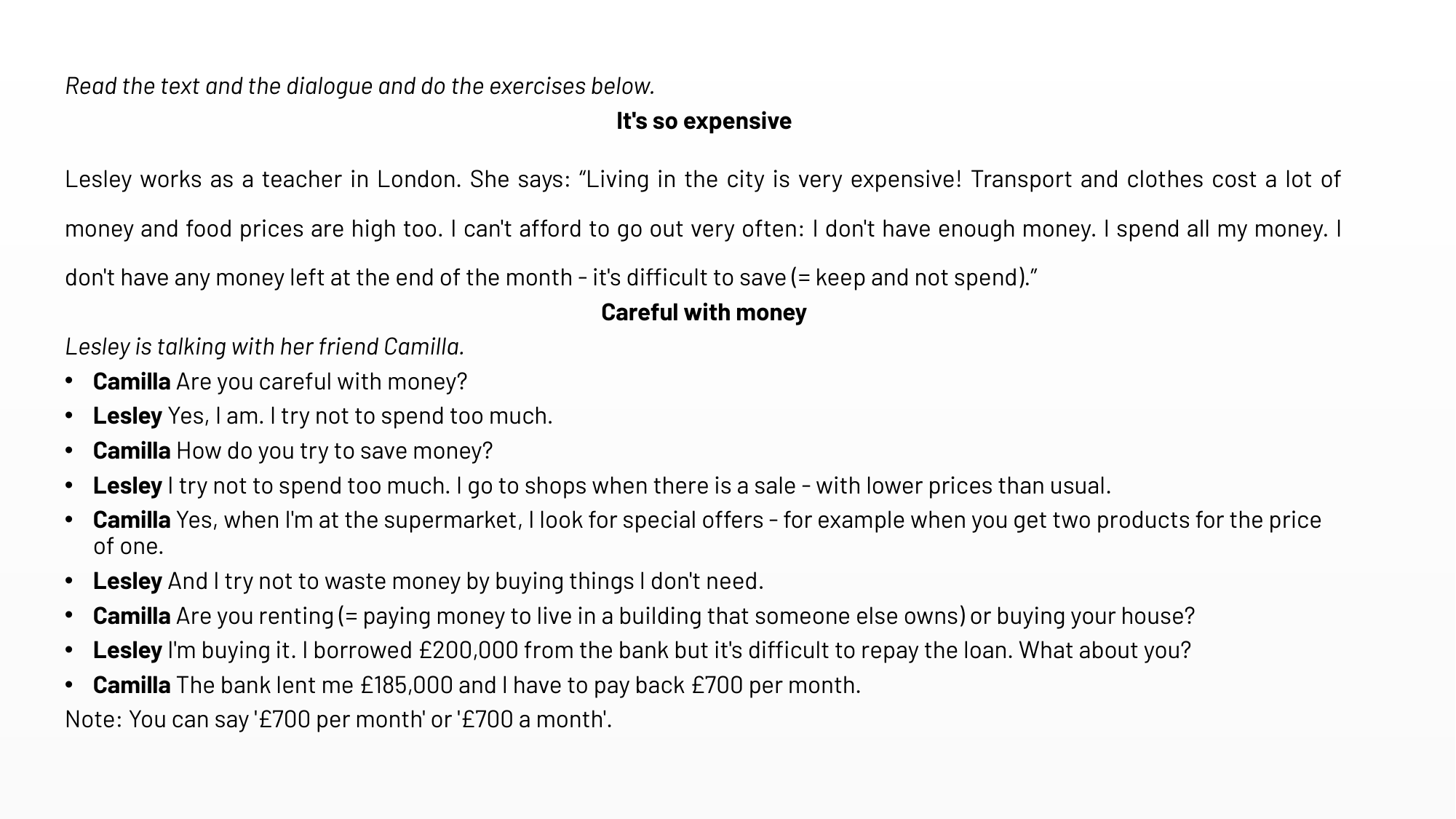

#
Read the text and the dialogue and do the exercises below.
It's so expensive
Lesley works as a teacher in London. She says: “Living in the city is very expensive! Transport and clothes cost a lot of money and food prices are high too. I can't afford to go out very often: I don't have enough money. I spend all my money. I don't have any money left at the end of the month - it's difficult to save (= keep and not spend).”
Careful with money
Lesley is talking with her friend Camilla.
Camilla Are you careful with money?
Lesley Yes, I am. I try not to spend too much.
Camilla How do you try to save money?
Lesley I try not to spend too much. I go to shops when there is a sale - with lower prices than usual.
Camilla Yes, when I'm at the supermarket, I look for special offers - for example when you get two products for the price of one.
Lesley And I try not to waste money by buying things I don't need.
Camilla Are you renting (= paying money to live in a building that someone else owns) or buying your house?
Lesley I'm buying it. I borrowed £200,000 from the bank but it's difficult to repay the loan. What about you?
Camilla The bank lent me £185,000 and I have to pay back £700 per month.
Note: You can say '£700 per month' or '£700 a month'.